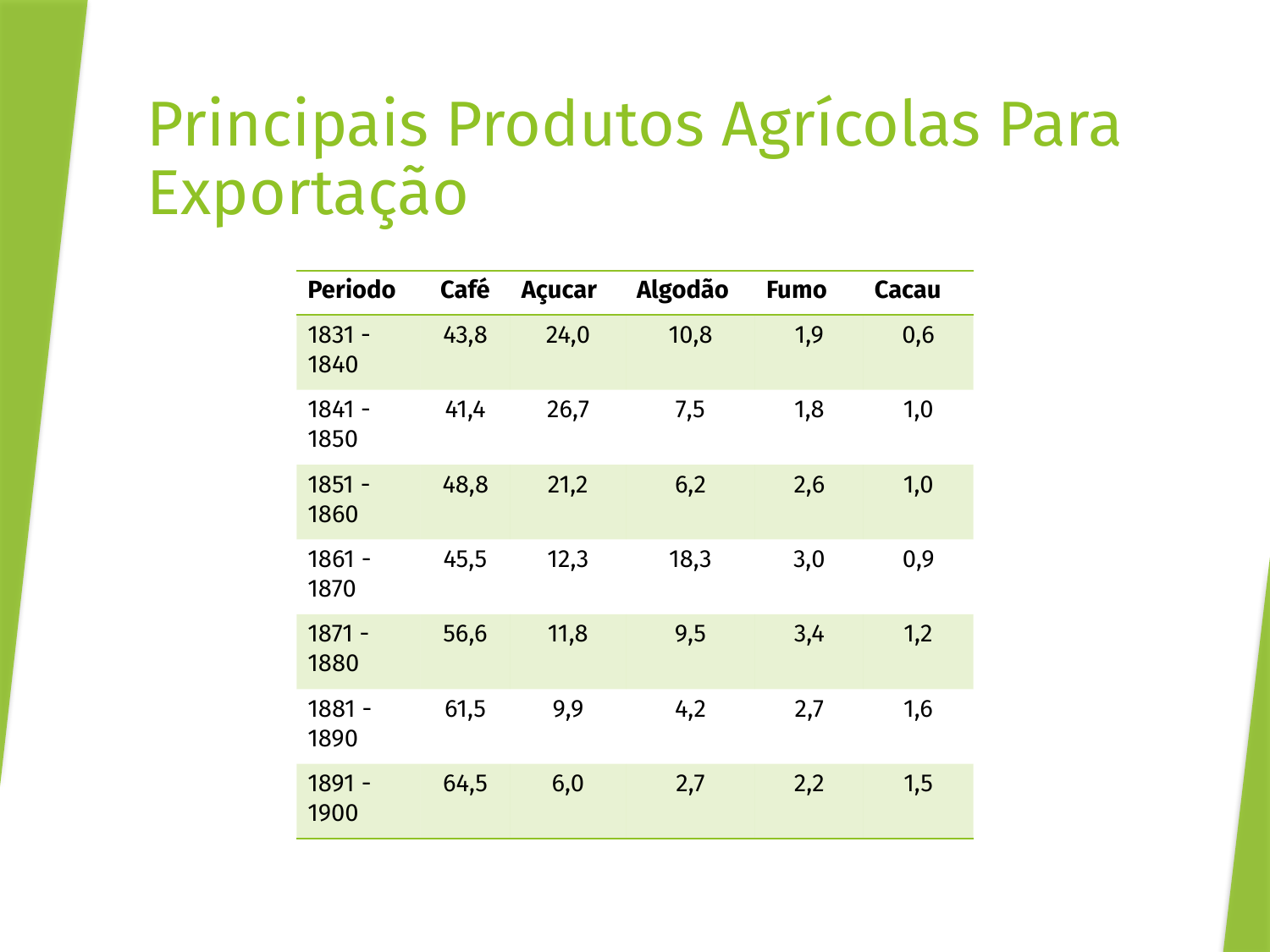

# Principais Produtos Agrícolas Para Exportação
| Periodo | Café | Açucar | Algodão | Fumo | Cacau |
| --- | --- | --- | --- | --- | --- |
| 1831 - 1840 | 43,8 | 24,0 | 10,8 | 1,9 | 0,6 |
| 1841 - 1850 | 41,4 | 26,7 | 7,5 | 1,8 | 1,0 |
| 1851 - 1860 | 48,8 | 21,2 | 6,2 | 2,6 | 1,0 |
| 1861 - 1870 | 45,5 | 12,3 | 18,3 | 3,0 | 0,9 |
| 1871 - 1880 | 56,6 | 11,8 | 9,5 | 3,4 | 1,2 |
| 1881 - 1890 | 61,5 | 9,9 | 4,2 | 2,7 | 1,6 |
| 1891 - 1900 | 64,5 | 6,0 | 2,7 | 2,2 | 1,5 |